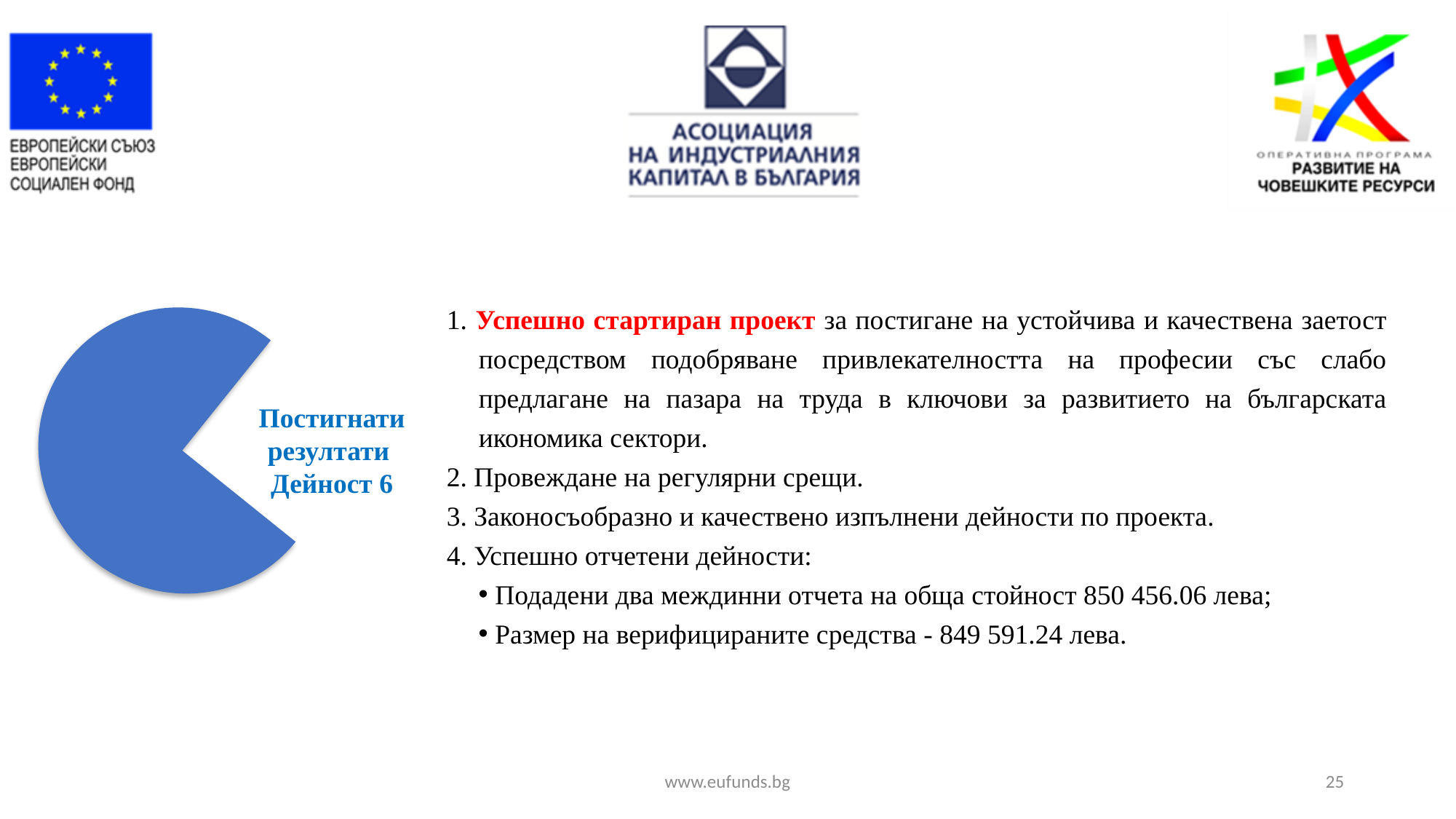

1. Успешно стартиран проект за постигане на устойчива и качествена заетост посредством подобряване привлекателността на професии със слабо предлагане на пазара на труда в ключови за развитието на българската икономика сектори.
2. Провеждане на регулярни срещи.
3. Законосъобразно и качествено изпълнени дейности по проекта.
4. Успешно отчетени дейности:
 Подадени два междинни отчета на обща стойност 850 456.06 лева;
 Размер на верифицираните средства - 849 591.24 лева.

Постигнати резултати
Дейност 6
www.eufunds.bg
25